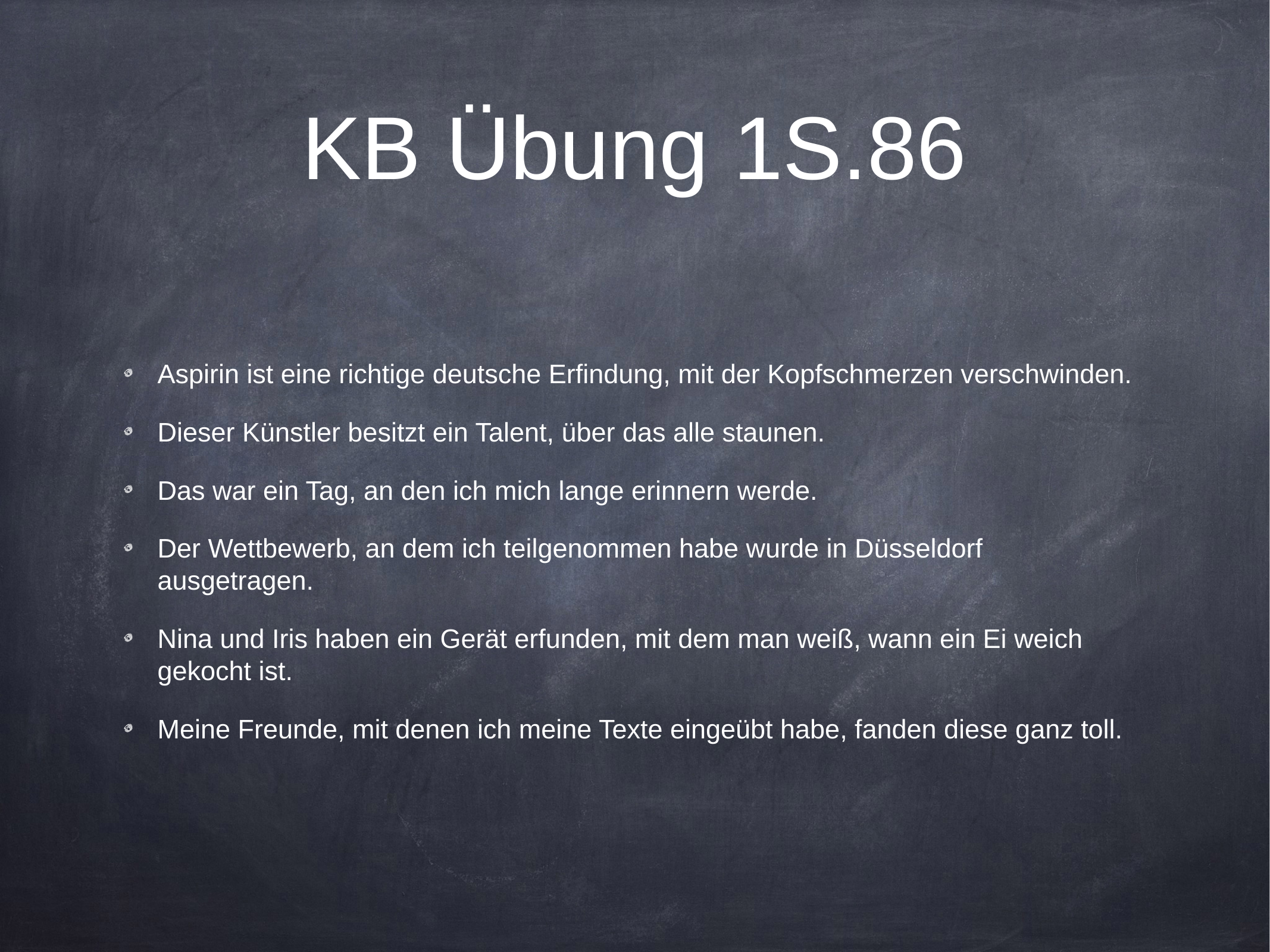

# KB Übung 1S.86
Aspirin ist eine richtige deutsche Erfindung, mit der Kopfschmerzen verschwinden.
Dieser Künstler besitzt ein Talent, über das alle staunen.
Das war ein Tag, an den ich mich lange erinnern werde.
Der Wettbewerb, an dem ich teilgenommen habe wurde in Düsseldorf ausgetragen.
Nina und Iris haben ein Gerät erfunden, mit dem man weiß, wann ein Ei weich gekocht ist.
Meine Freunde, mit denen ich meine Texte eingeübt habe, fanden diese ganz toll.